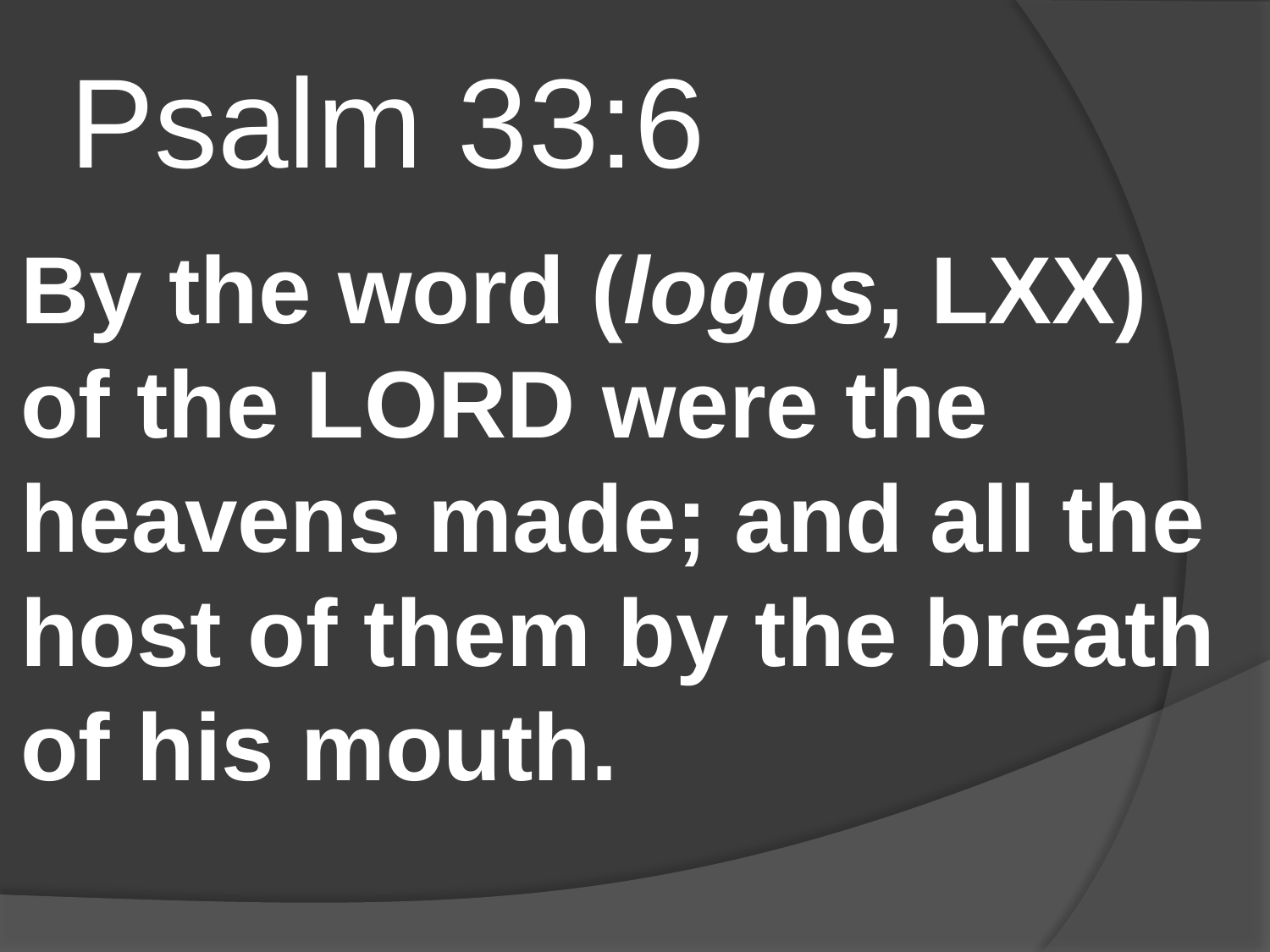

# Psalm 33:6
By the word (logos, LXX) of the LORD were the heavens made; and all the host of them by the breath of his mouth.